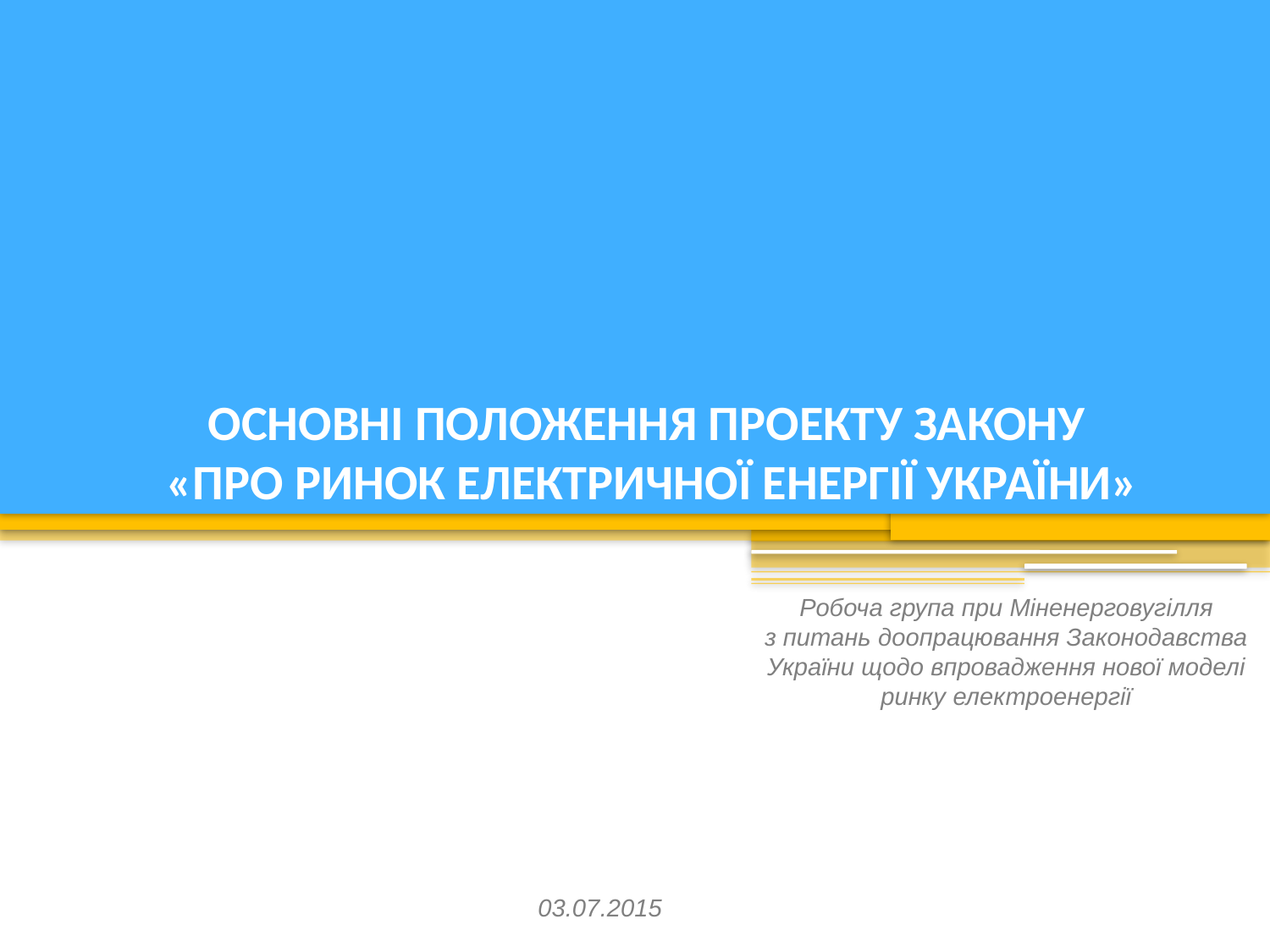

# ОСНОВНІ ПОЛОЖЕННЯ ПРОЕКТУ ЗАКОНУ «ПРО РИНОК ЕЛЕКТРИЧНОЇ ЕНЕРГІЇ УКРАЇНИ»
Робоча група при Міненерговугілля
з питань доопрацювання Законодавства України щодо впровадження нової моделі ринку електроенергії
03.07.2015